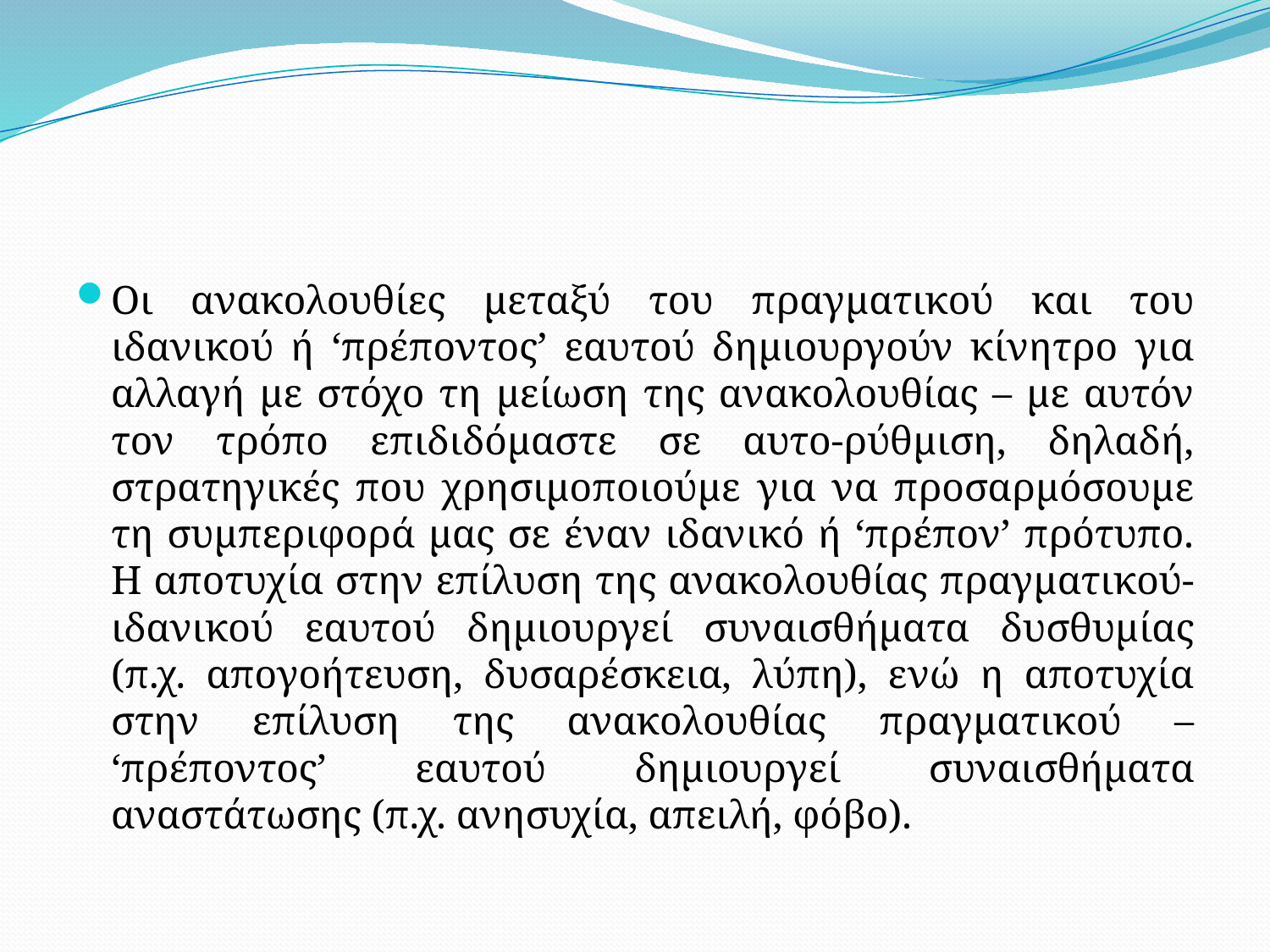

#
Οι ανακολουθίες μεταξύ του πραγματικού και του ιδανικού ή ‘πρέποντος’ εαυτού δημιουργούν κίνητρο για αλλαγή με στόχο τη μείωση της ανακολουθίας – με αυτόν τον τρόπο επιδιδόμαστε σε αυτο-ρύθμιση, δηλαδή, στρατηγικές που χρησιμοποιούμε για να προσαρμόσουμε τη συμπεριφορά μας σε έναν ιδανικό ή ‘πρέπον’ πρότυπο. Η αποτυχία στην επίλυση της ανακολουθίας πραγματικού-ιδανικού εαυτού δημιουργεί συναισθήματα δυσθυμίας (π.χ. απογοήτευση, δυσαρέσκεια, λύπη), ενώ η αποτυχία στην επίλυση της ανακολουθίας πραγματικού – ‘πρέποντος’ εαυτού δημιουργεί συναισθήματα αναστάτωσης (π.χ. ανησυχία, απειλή, φόβο).